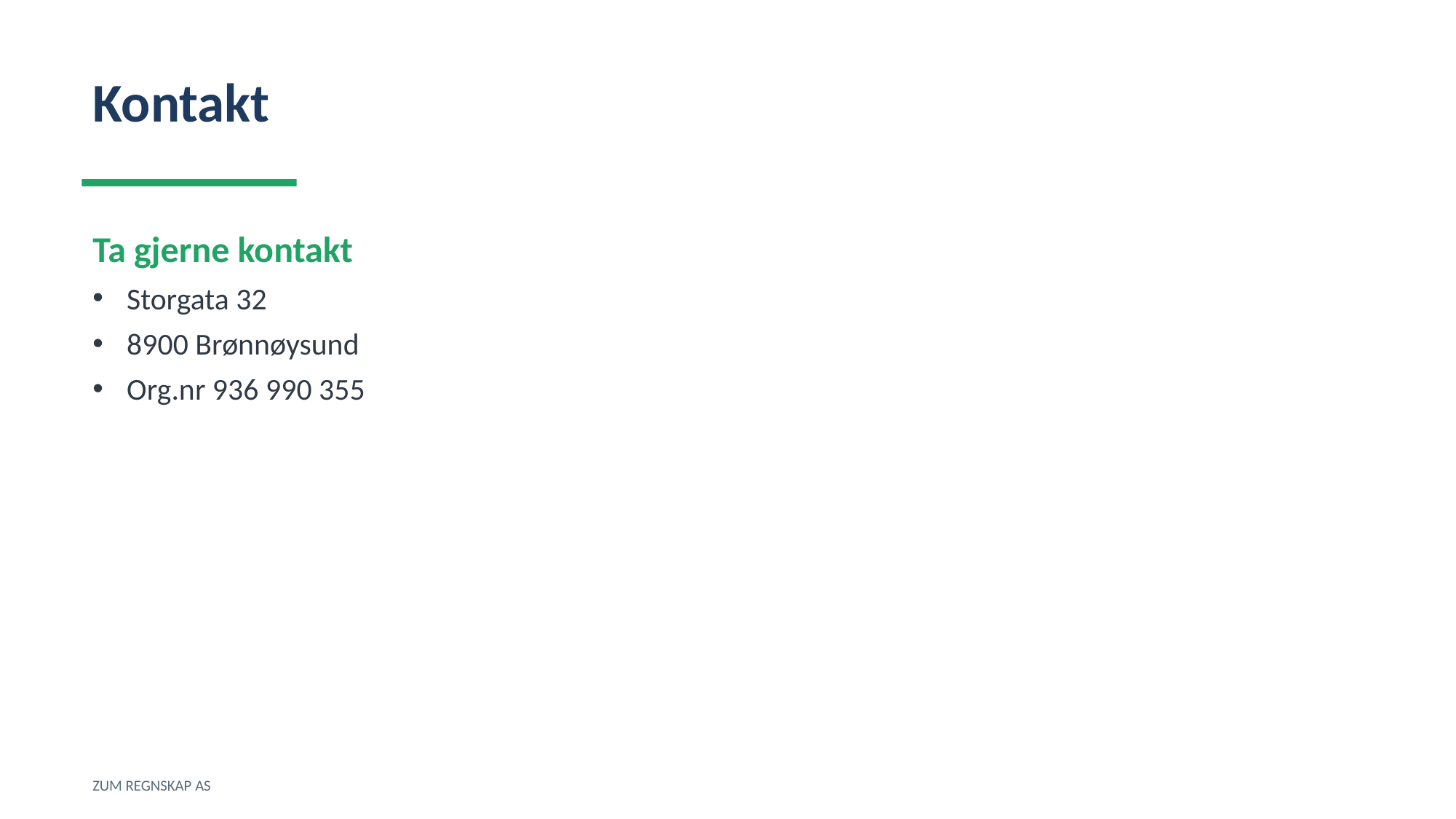

Kontakt

Ta gjerne kontakt
Storgata 32
8900 Brønnøysund
Org.nr 936 990 355
ZUM REGNSKAP AS